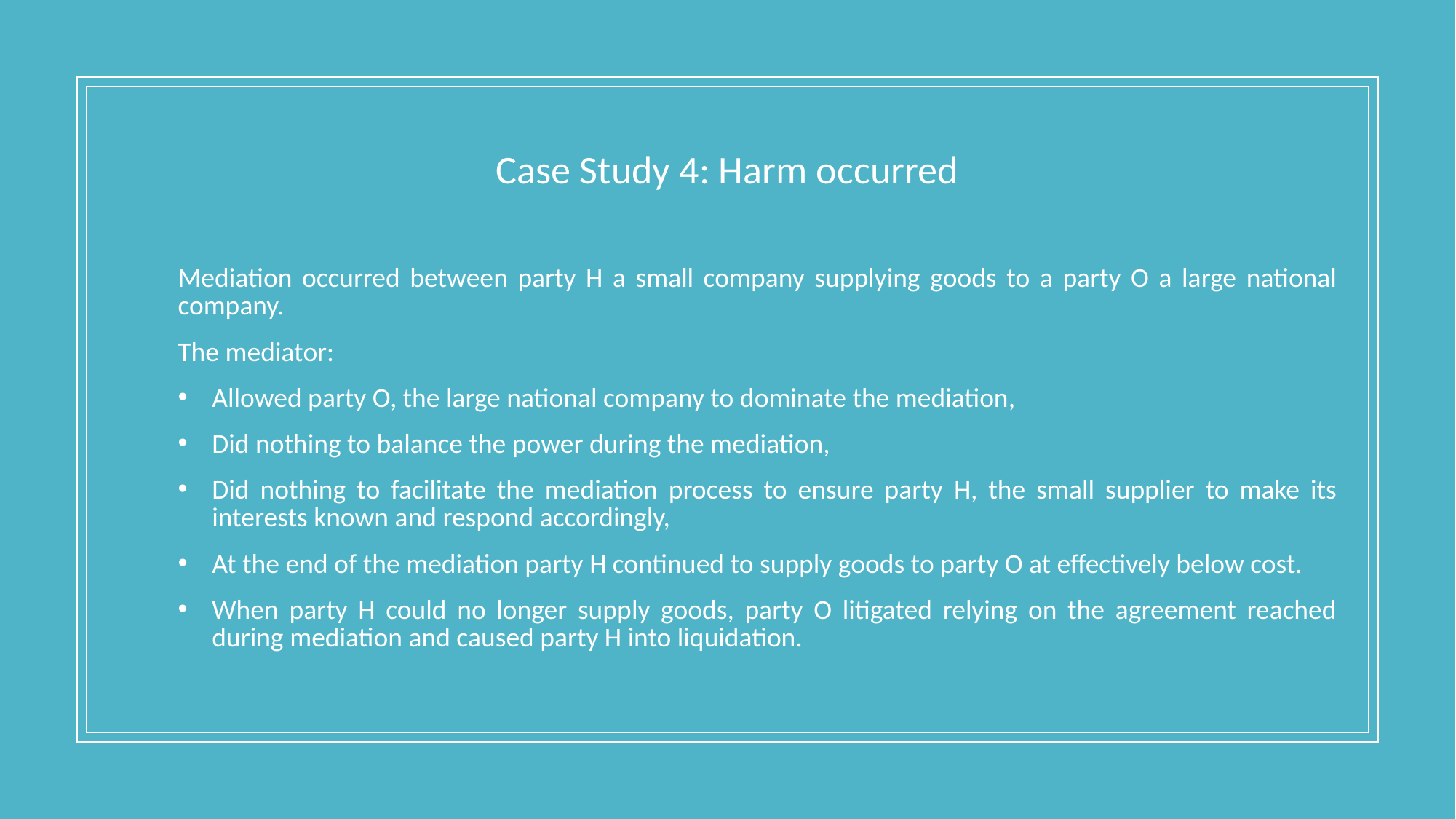

Case Study 4: Harm occurred

Mediation occurred between party H a small company supplying goods to a party O a large national company.
The mediator:
Allowed party O, the large national company to dominate the mediation,
Did nothing to balance the power during the mediation,
Did nothing to facilitate the mediation process to ensure party H, the small supplier to make its interests known and respond accordingly,
At the end of the mediation party H continued to supply goods to party O at effectively below cost.
When party H could no longer supply goods, party O litigated relying on the agreement reached during mediation and caused party H into liquidation.